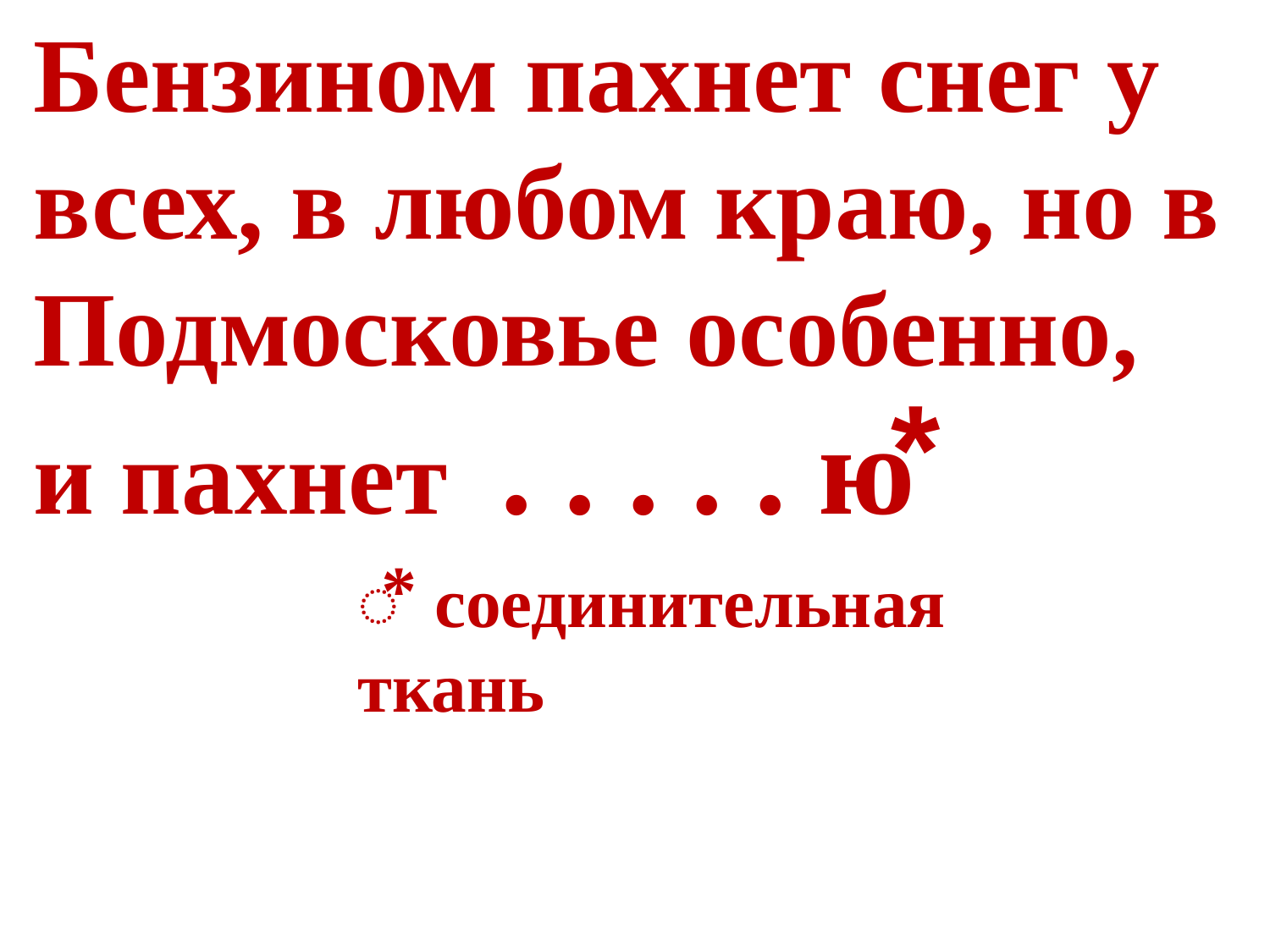

Бензином пахнет снег у всех, в любом краю, но в Подмосковье особенно,  и пахнет  . . . . . ю⃰
⃰  соединительная ткань